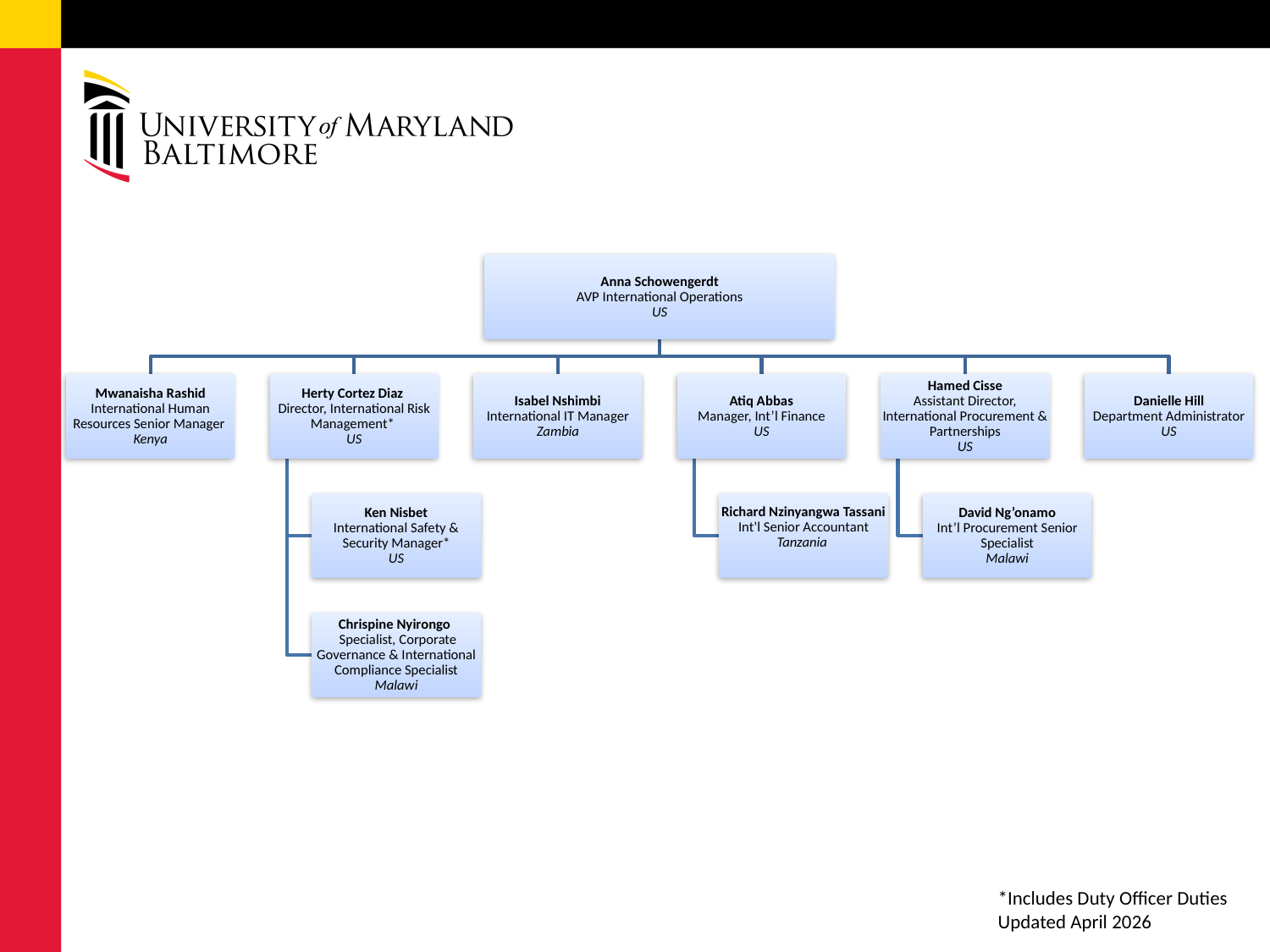

Anna Schowengerdt
AVP International Operations
US
Mwanaisha Rashid
International Human Resources Senior Manager
Kenya
Herty Cortez Diaz
Director, International Risk Management*
US
Ken Nisbet
International Safety & Security Manager*
US
Chrispine Nyirongo
 Specialist, Corporate Governance & International Compliance Specialist
Malawi
Isabel Nshimbi
International IT Manager
Zambia
Atiq Abbas
Manager, Int’l Finance
US
Richard Nzinyangwa Tassani
Int'l Senior Accountant
Tanzania
Hamed Cisse
Assistant Director, International Procurement & Partnerships
US
David Ng’onamo
Int’l Procurement Senior Specialist
Malawi
Danielle Hill
Department Administrator
US
*Includes Duty Officer Duties
Updated April 2026